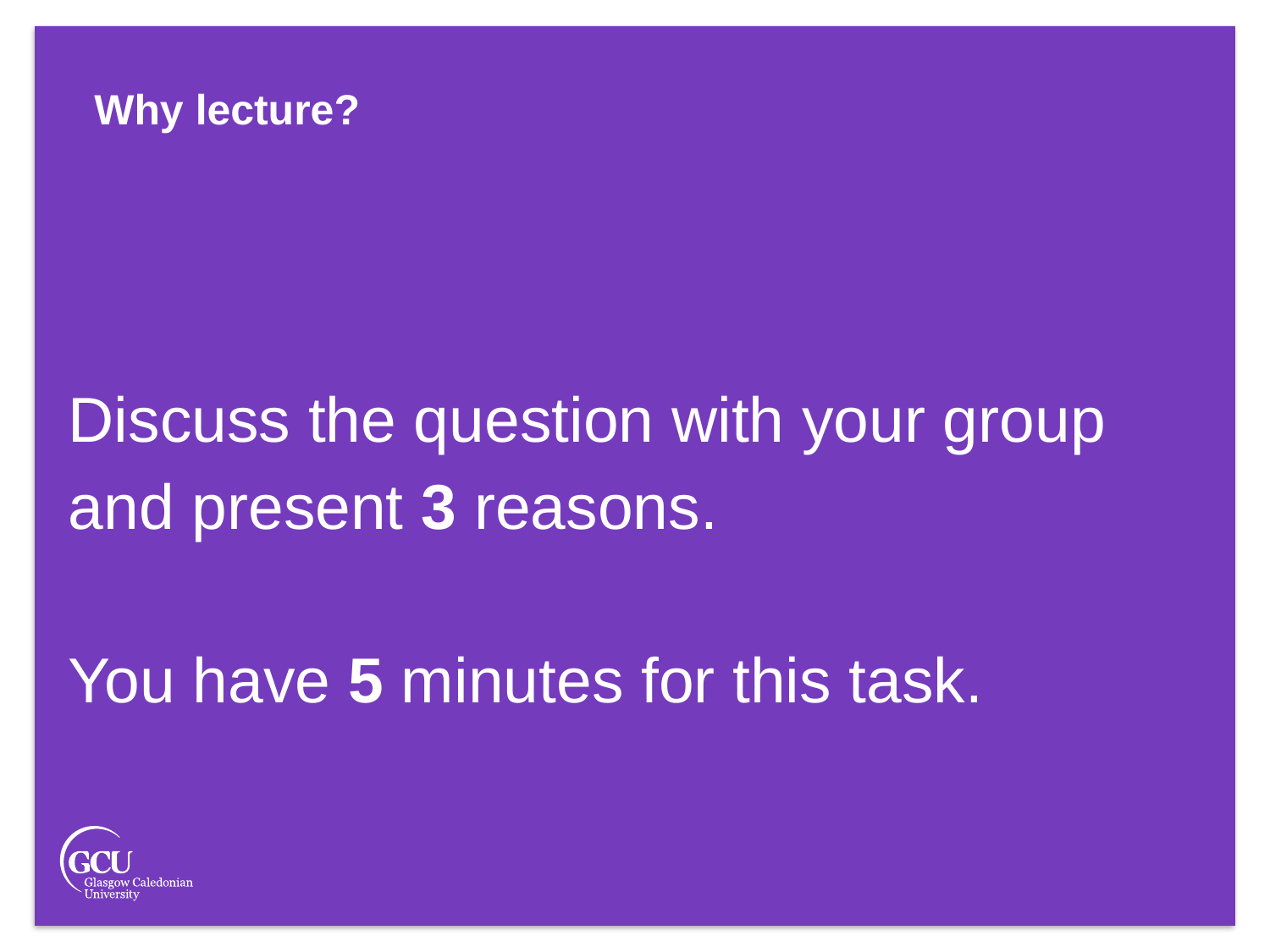

Why lecture?

Discuss the question with your group and present 3 reasons.

You have 5 minutes for this task.